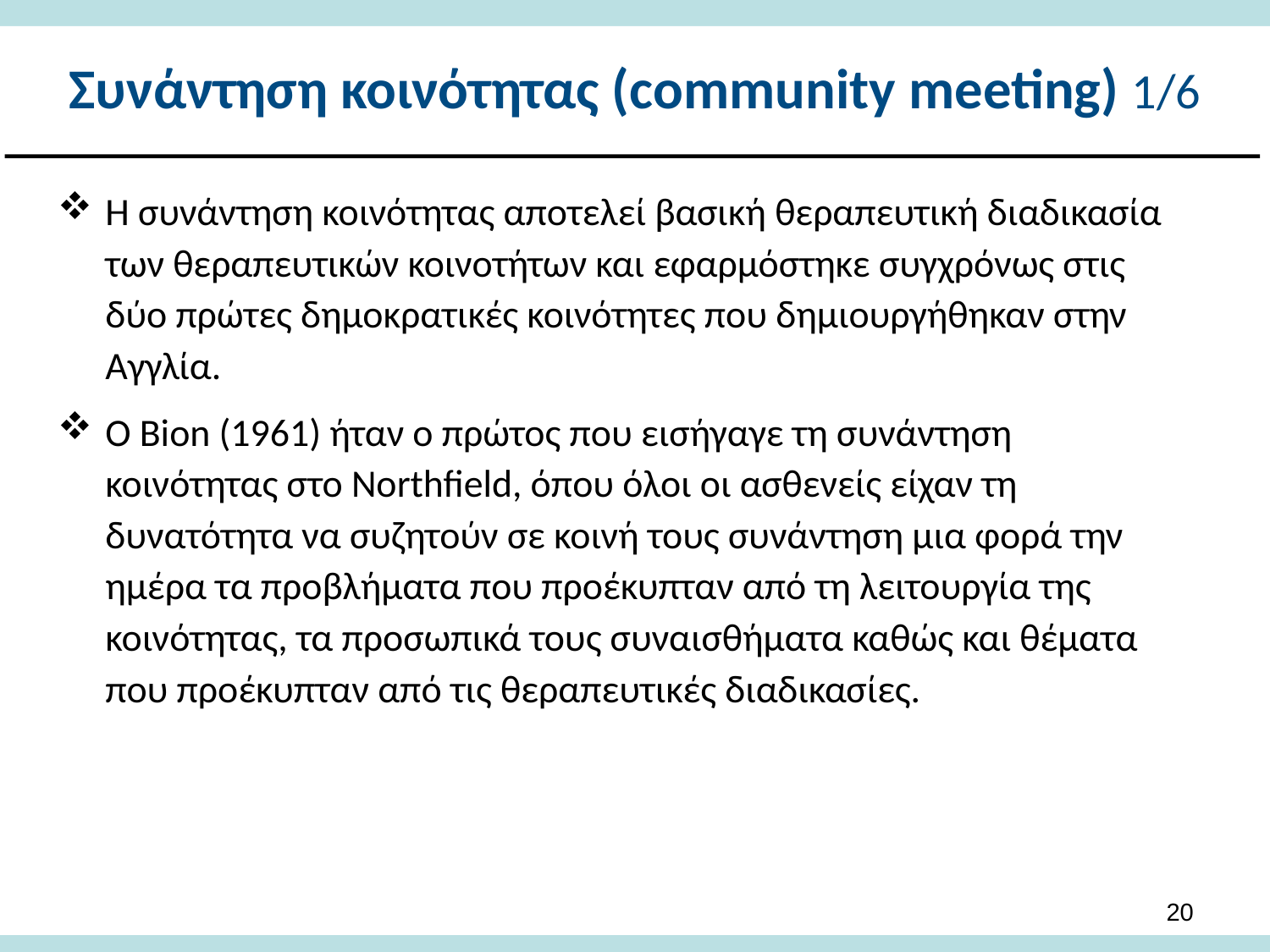

# Συνάντηση κοινότητας (community meeting) 1/6
Η συνάντηση κοινότητας αποτελεί βασική θεραπευτική διαδικασία των θεραπευτικών κοινοτήτων και εφαρμόστηκε συγχρόνως στις δύο πρώτες δημοκρατικές κοινότητες που δημιουργήθηκαν στην Αγγλία.
Ο Bion (1961) ήταν ο πρώτος που εισήγαγε τη συνάντηση κοινότητας στο Northfield, όπου όλοι οι ασθενείς είχαν τη δυνατότητα να συζητούν σε κοινή τους συνάντηση μια φορά την ημέρα τα προβλήματα που προέκυπταν από τη λειτουργία της κοινότητας, τα προσωπικά τους συναισθήματα καθώς και θέματα που προέκυπταν από τις θεραπευτικές διαδικασίες.
20